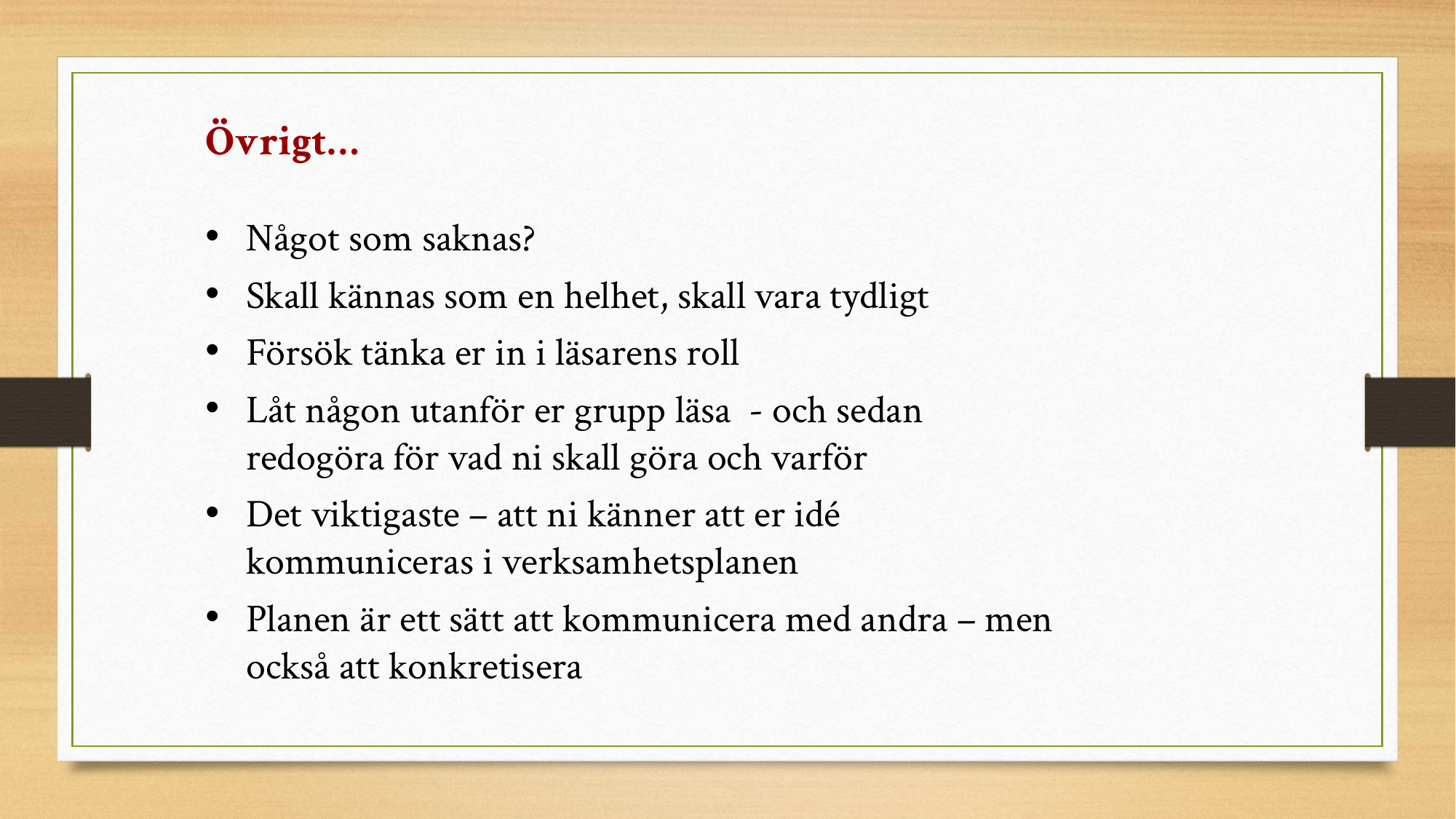

Övrigt…
Något som saknas?
Skall kännas som en helhet, skall vara tydligt
Försök tänka er in i läsarens roll
Låt någon utanför er grupp läsa  - och sedan redogöra för vad ni skall göra och varför
Det viktigaste – att ni känner att er idé kommuniceras i verksamhetsplanen
Planen är ett sätt att kommunicera med andra – men också att konkretisera